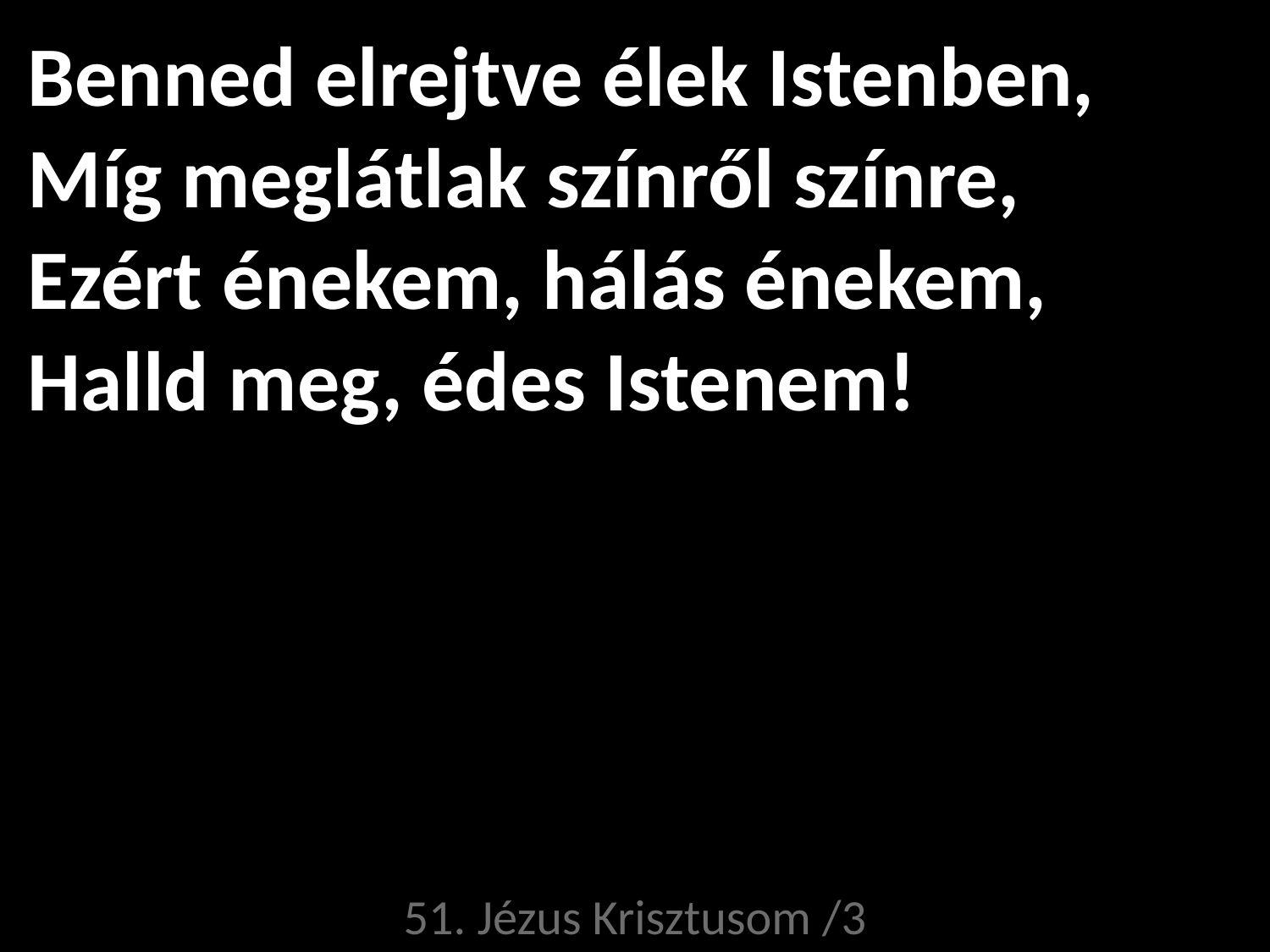

# Benned elrejtve élek Istenben, Míg meglátlak színről színre, Ezért énekem, hálás énekem, Halld meg, édes Istenem!
51. Jézus Krisztusom /3